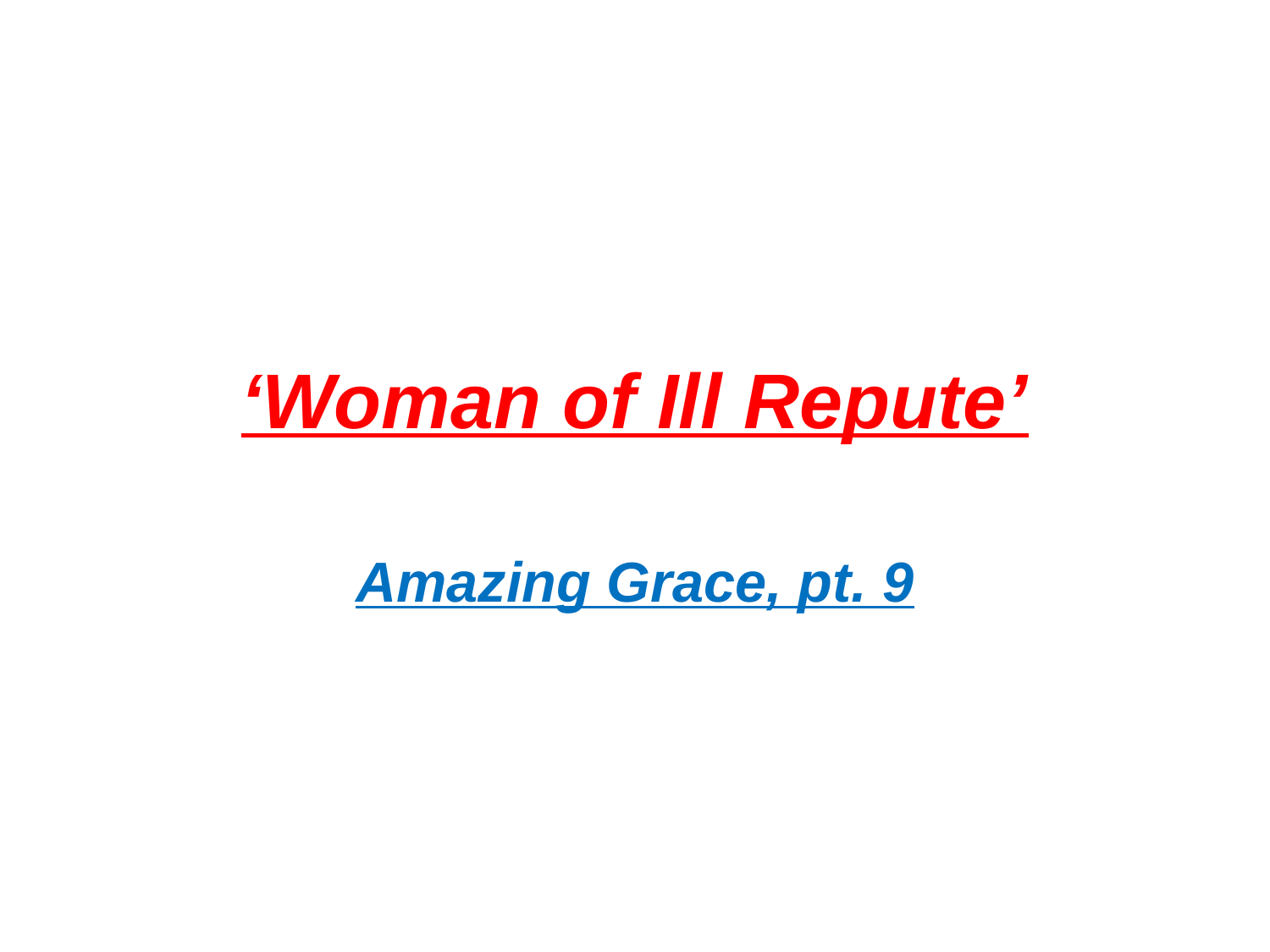

# ‘Woman of Ill Repute’
Amazing Grace, pt. 9